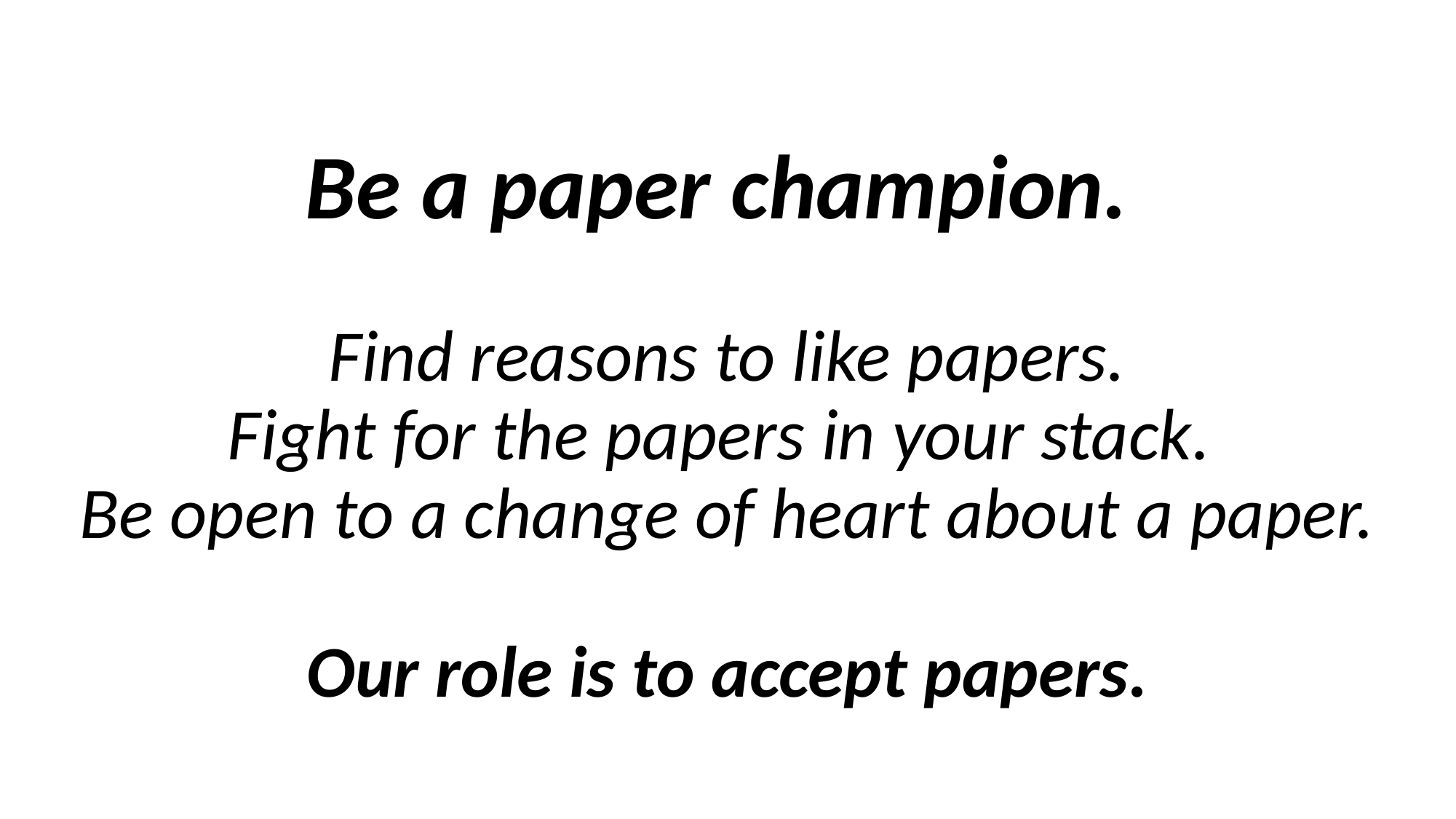

Be a paper champion.

Find reasons to like papers.
Fight for the papers in your stack.
Be open to a change of heart about a paper.

Our role is to accept papers.